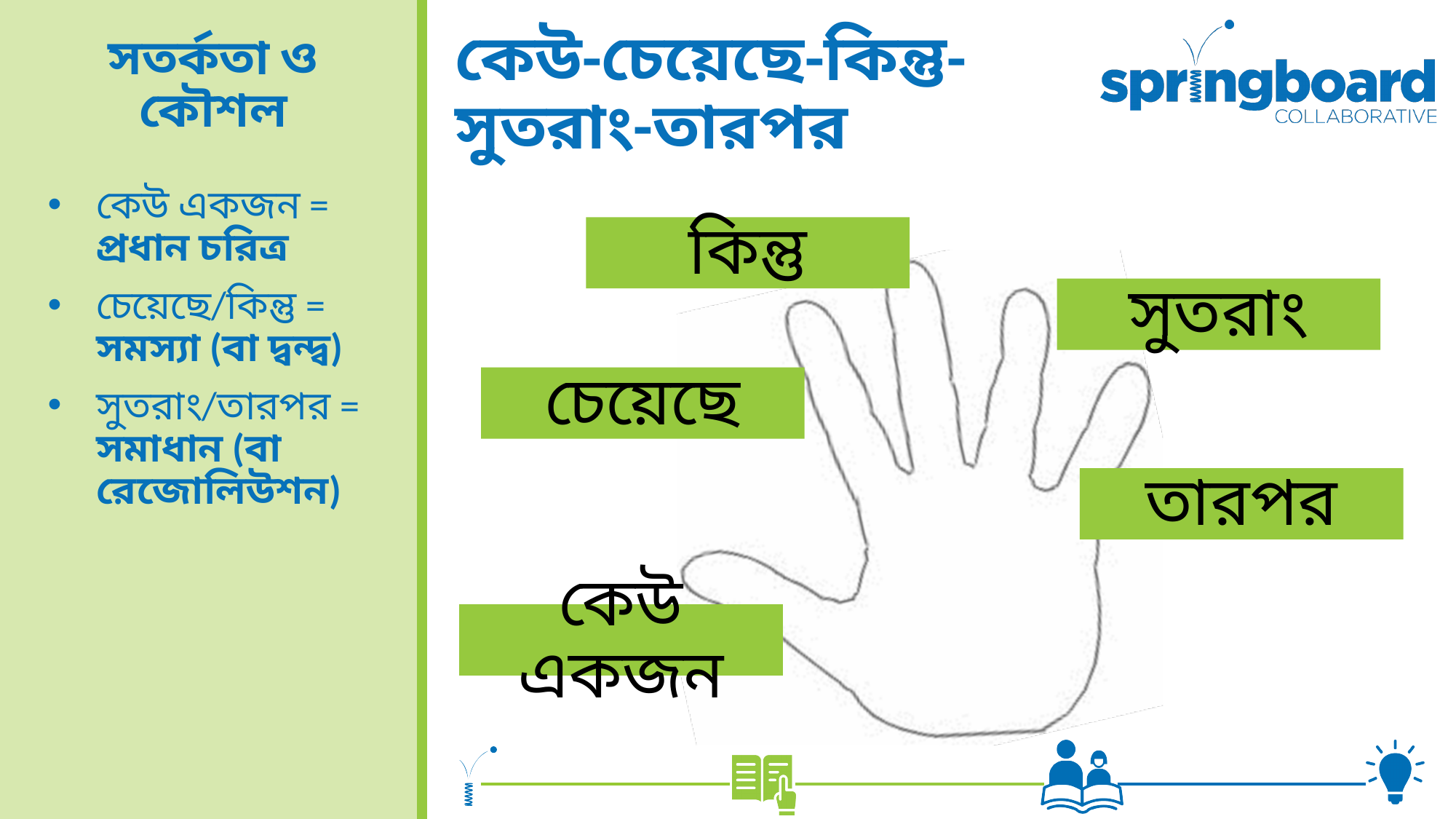

# কেউ-চেয়েছে-কিন্তু-সুতরাং-তারপর
সতর্কতা ও কৌশল
কেউ একজন = প্রধান চরিত্র
চেয়েছে/কিন্তু = সমস্যা (বা দ্বন্দ্ব)
সুতরাং/তারপর = সমাধান (বা রেজোলিউশন)

কিন্তু
সুতরাং
চেয়েছে
তারপর
কেউ একজন